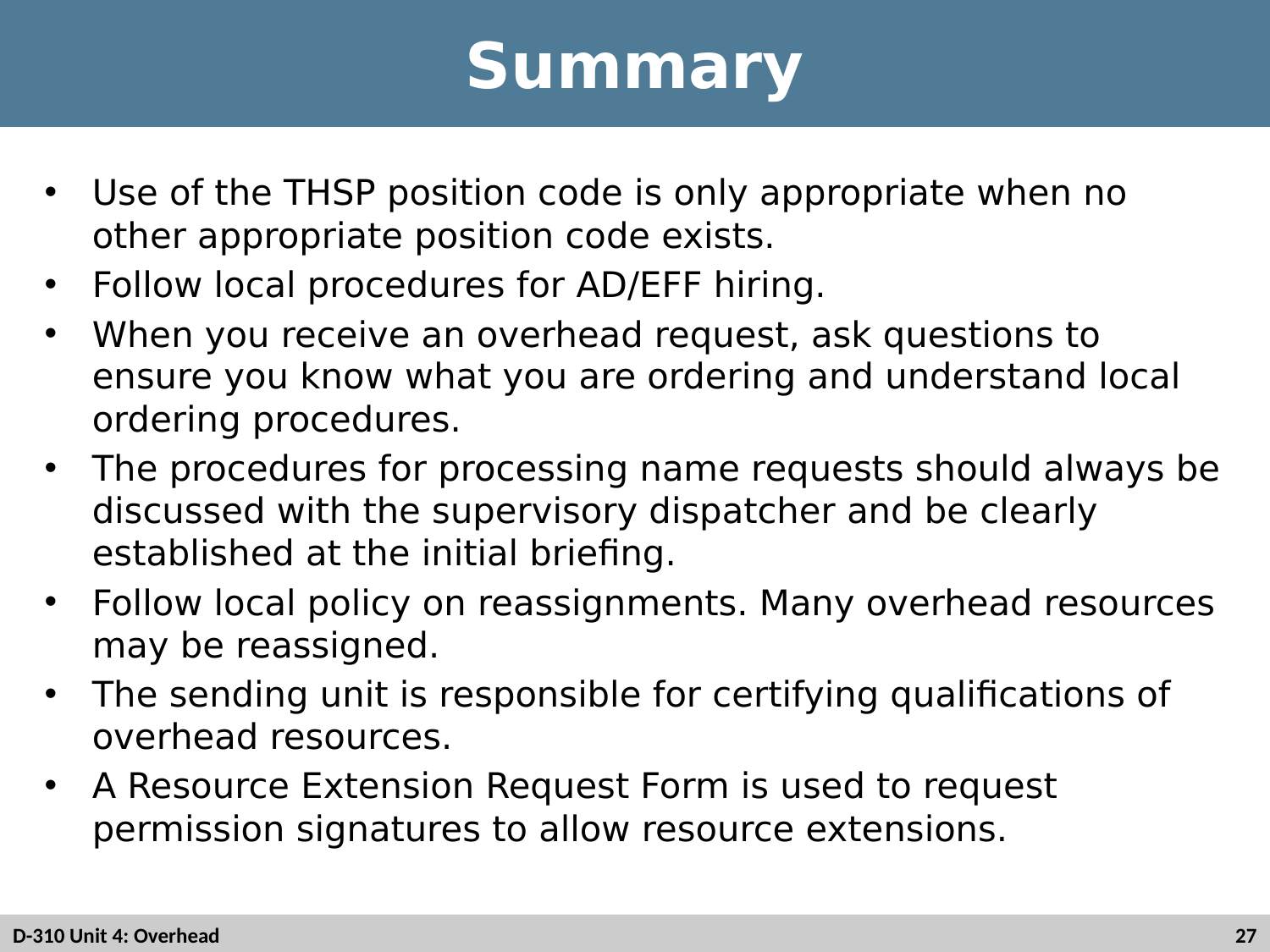

# Summary
Use of the THSP position code is only appropriate when no other appropriate position code exists.
Follow local procedures for AD/EFF hiring.
When you receive an overhead request, ask questions to ensure you know what you are ordering and understand local ordering procedures.
The procedures for processing name requests should always be discussed with the supervisory dispatcher and be clearly established at the initial briefing.
Follow local policy on reassignments. Many overhead resources may be reassigned.
The sending unit is responsible for certifying qualifications of overhead resources.
A Resource Extension Request Form is used to request permission signatures to allow resource extensions.